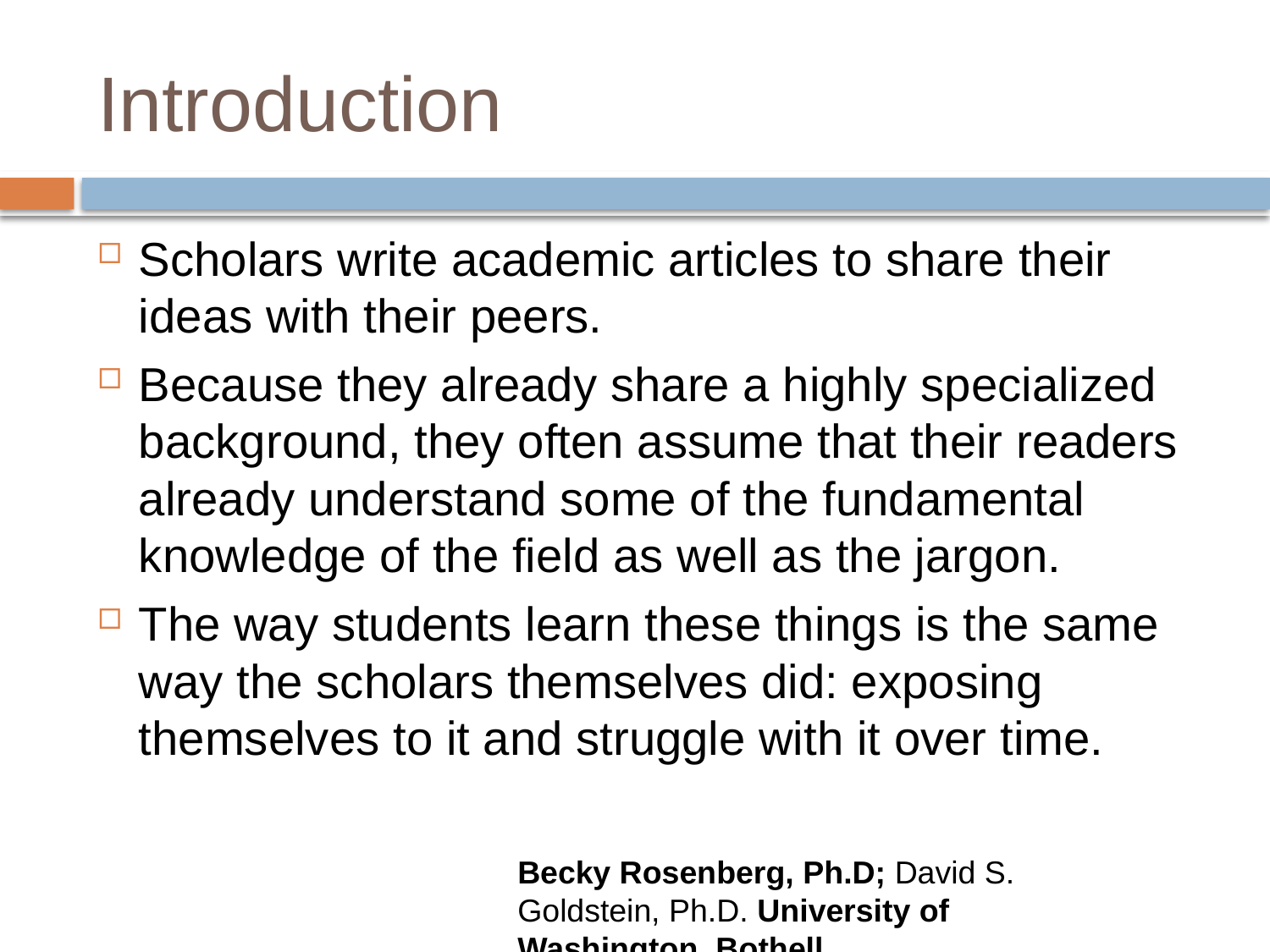

# Introduction
Scholars write academic articles to share their ideas with their peers.
Because they already share a highly specialized background, they often assume that their readers already understand some of the fundamental knowledge of the field as well as the jargon.
The way students learn these things is the same way the scholars themselves did: exposing themselves to it and struggle with it over time.
Becky Rosenberg, Ph.D; David S. Goldstein, Ph.D. University of Washington, Bothell